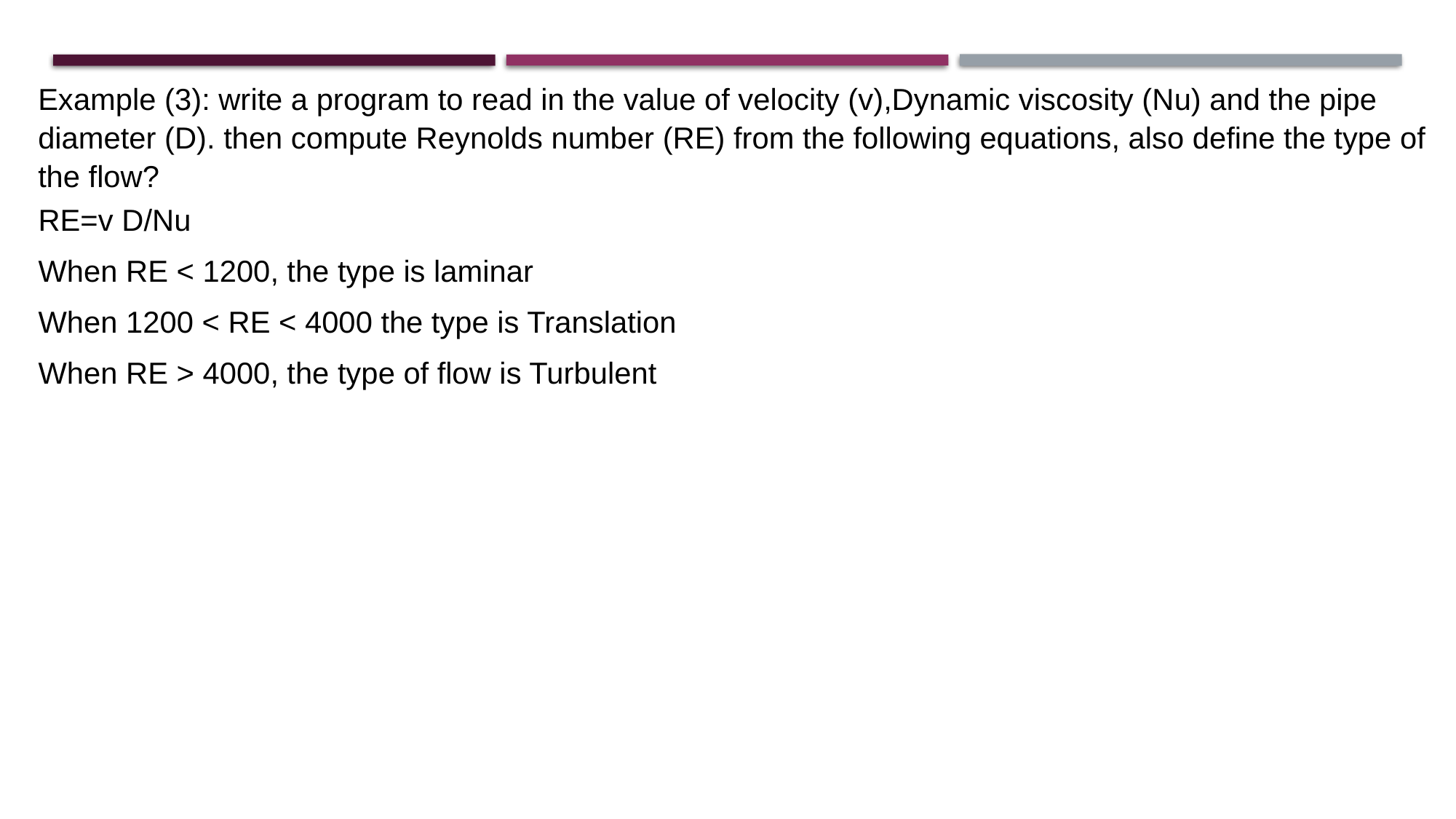

Example (3): write a program to read in the value of velocity (v),Dynamic viscosity (Nu) and the pipe diameter (D). then compute Reynolds number (RE) from the following equations, also define the type of the flow?
RE=v D/Nu
When RE < 1200, the type is laminar
When 1200 < RE < 4000 the type is Translation
When RE > 4000, the type of flow is Turbulent